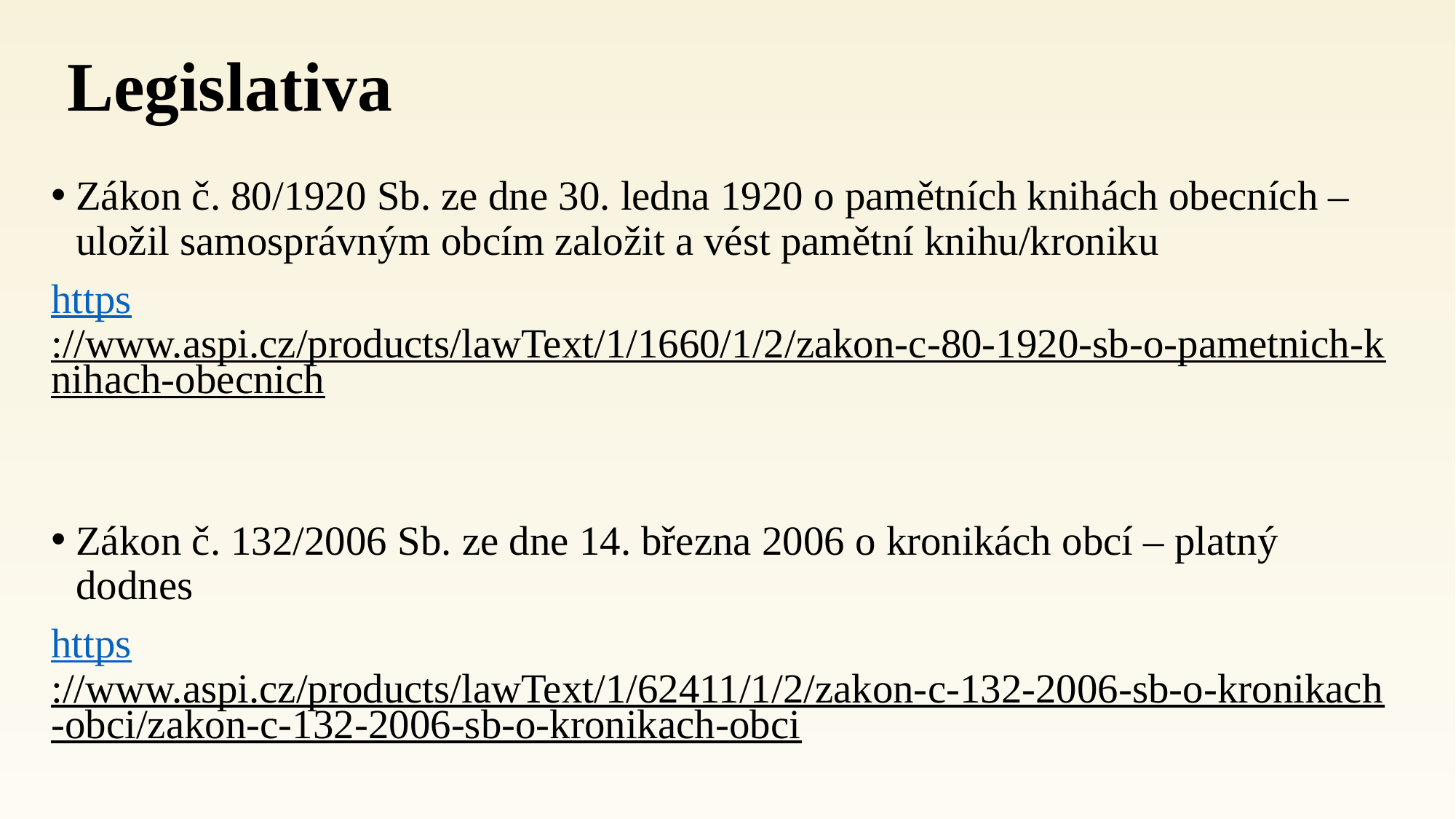

# Legislativa
Zákon č. 80/1920 Sb. ze dne 30. ledna 1920 o pamětních knihách obecních – uložil samosprávným obcím založit a vést pamětní knihu/kroniku
https://www.aspi.cz/products/lawText/1/1660/1/2/zakon-c-80-1920-sb-o-pametnich-knihach-obecnich

Zákon č. 132/2006 Sb. ze dne 14. března 2006 o kronikách obcí – platný dodnes
https://www.aspi.cz/products/lawText/1/62411/1/2/zakon-c-132-2006-sb-o-kronikach-obci/zakon-c-132-2006-sb-o-kronikach-obci